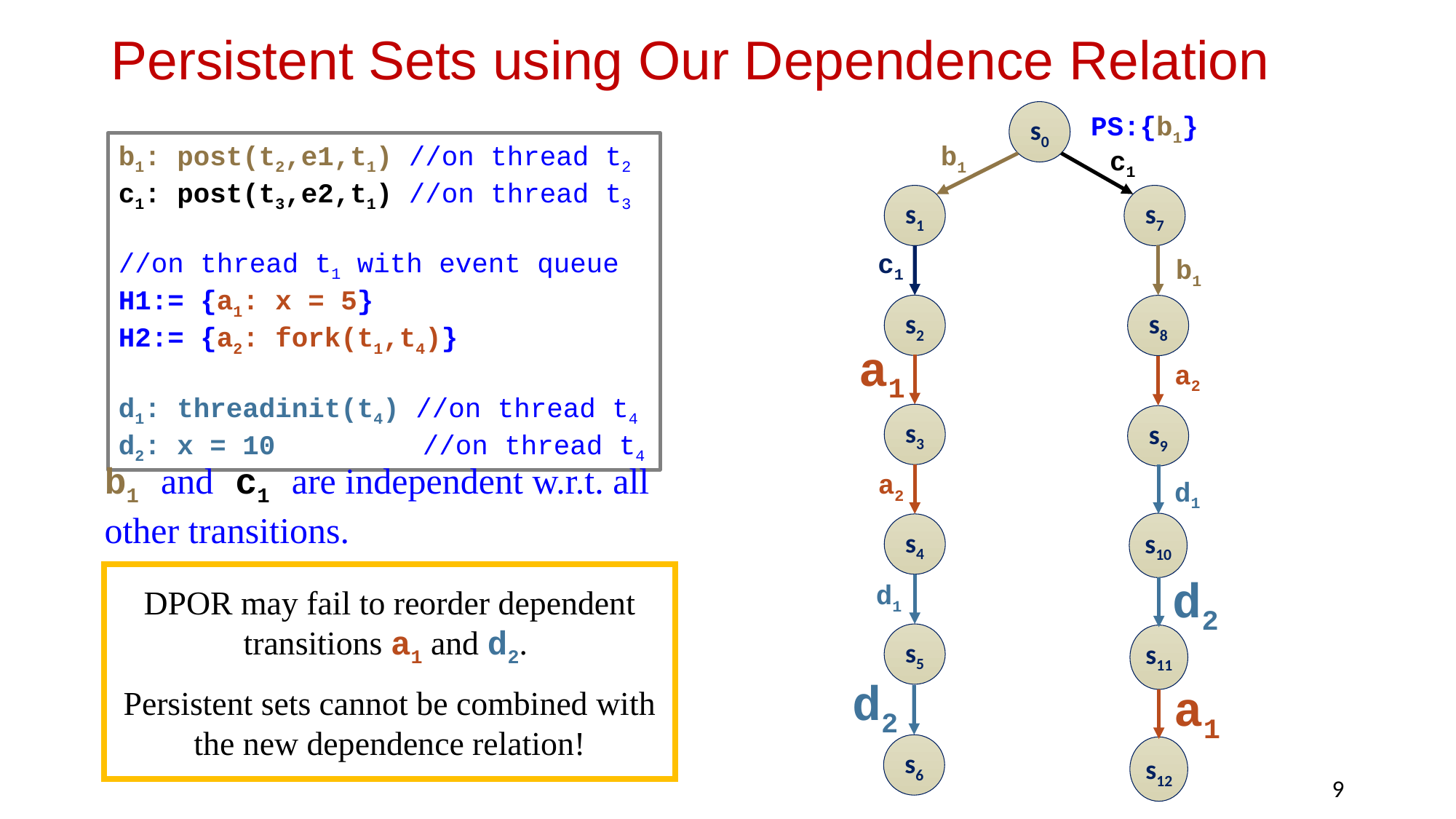

# Persistent Sets using Our Dependence Relation
s0
PS:{b1}

b1: post(t2,e1,t1) //on thread t2
c1: post(t3,e2,t1) //on thread t3

//on thread t1 with event queue
H1:= {a1: x = 5}
H2:= {a2: fork(t1,t4)}

d1: threadinit(t4) //on thread t4
d2: x = 10         //on thread t4
b1
c1
s1
s7
c1
b1
s2
s8
a1
a2
s3
s9
b1 and c1 are independent w.r.t. all other transitions.
a2
d1

s4
s10
d2
DPOR may fail to reorder dependent transitions a1 and d2.

Persistent sets cannot be combined with the new dependence relation!
d1
s5

s11
d2
a1
s6

s12
9